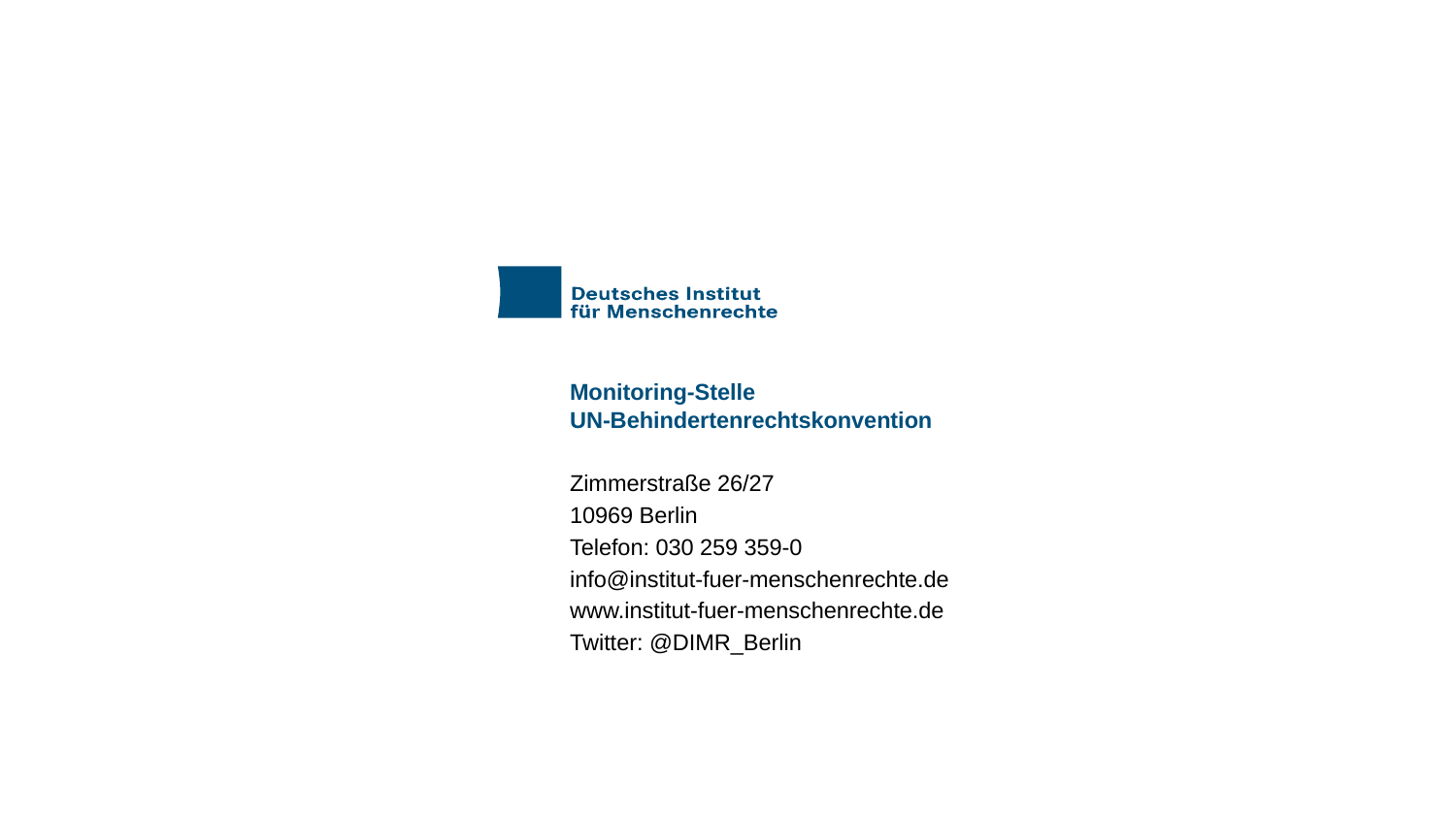

Monitoring-Stelle
UN-Behindertenrechtskonvention

Zimmerstraße 26/27
10969 Berlin
Telefon: 030 259 359-0
info@institut-fuer-menschenrechte.de
www.institut-fuer-menschenrechte.de
Twitter: @DIMR_Berlin